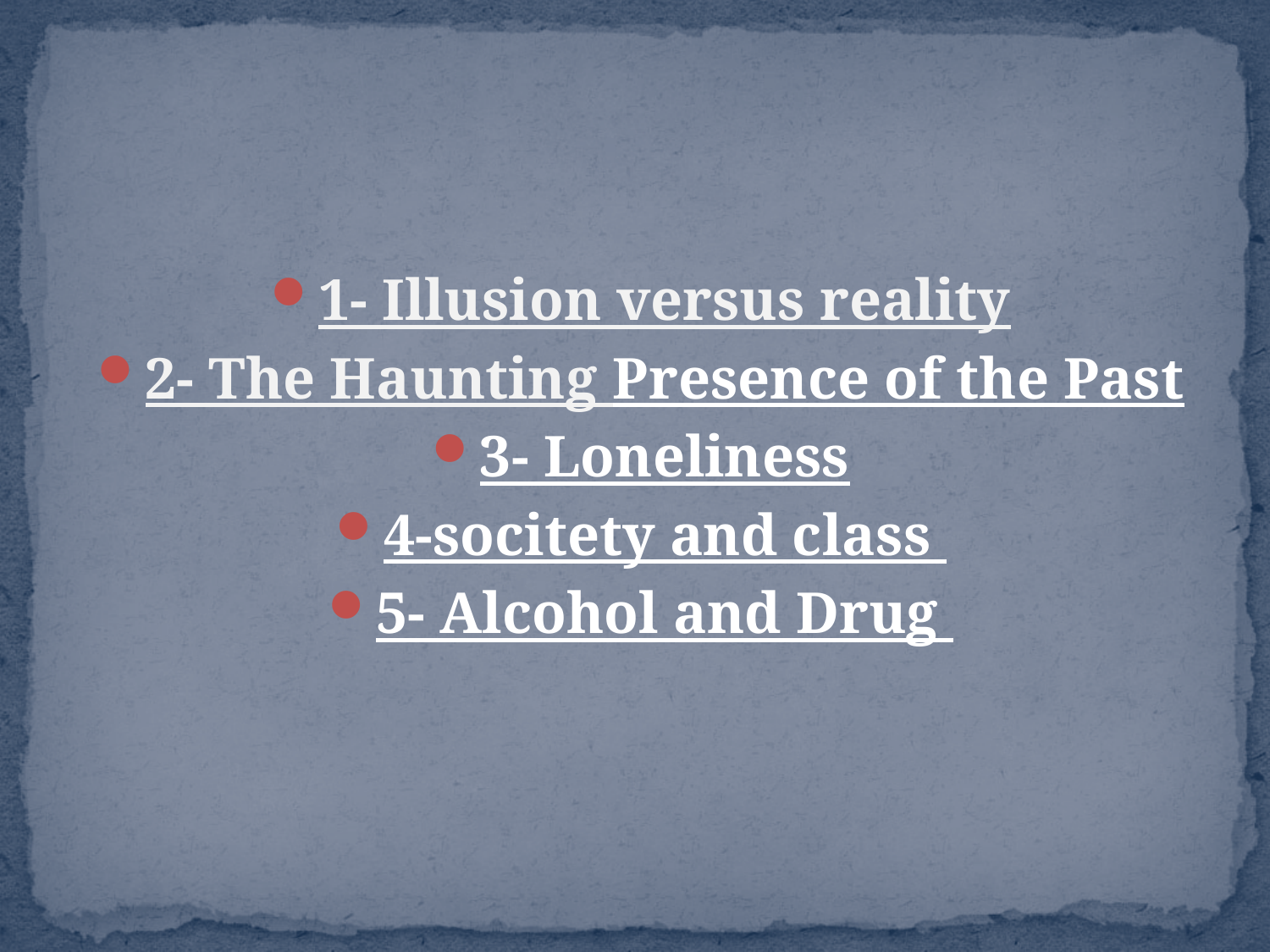

1- Illusion versus reality
2- The Haunting Presence of the Past
3- Loneliness
4-socitety and class
5- Alcohol and Drug